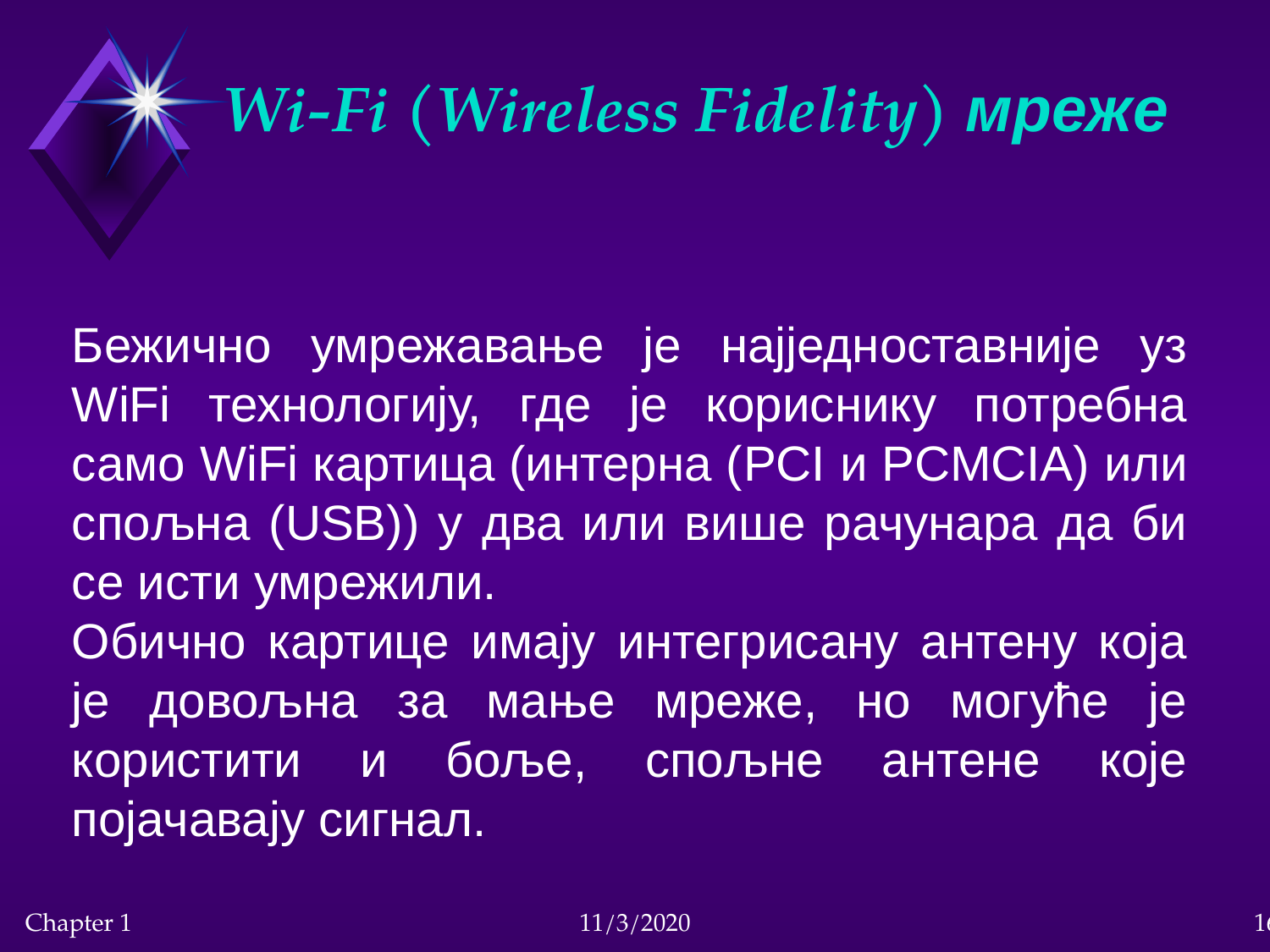

# Wi-Fi (Wireless Fidelity) мреже

Бежично умрежавање је најједноставније уз WiFi технологију, где је кориснику потребна само WiFi картица (интерна (PCI и PCMCIA) или спољна (USB)) у два или више рачунара да би се исти умрежили.
Обично картице имају интегрисану антену која је довољна за мање мреже, но могуће је користити и боље, спољне антене које појачавају сигнал.